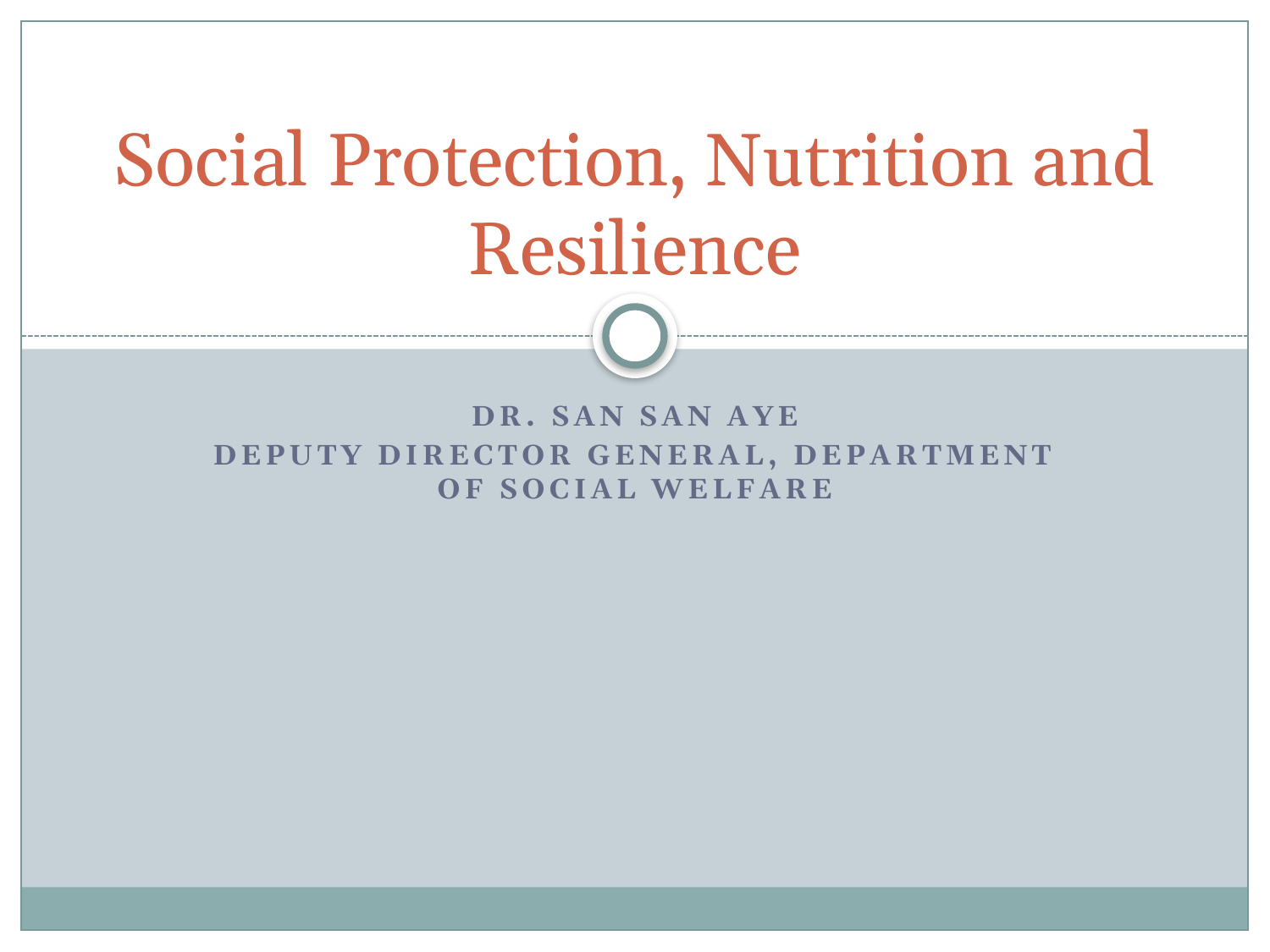

# Social Protection, Nutrition and Resilience
Dr. San San Aye
Deputy Director General, Department of Social Welfare